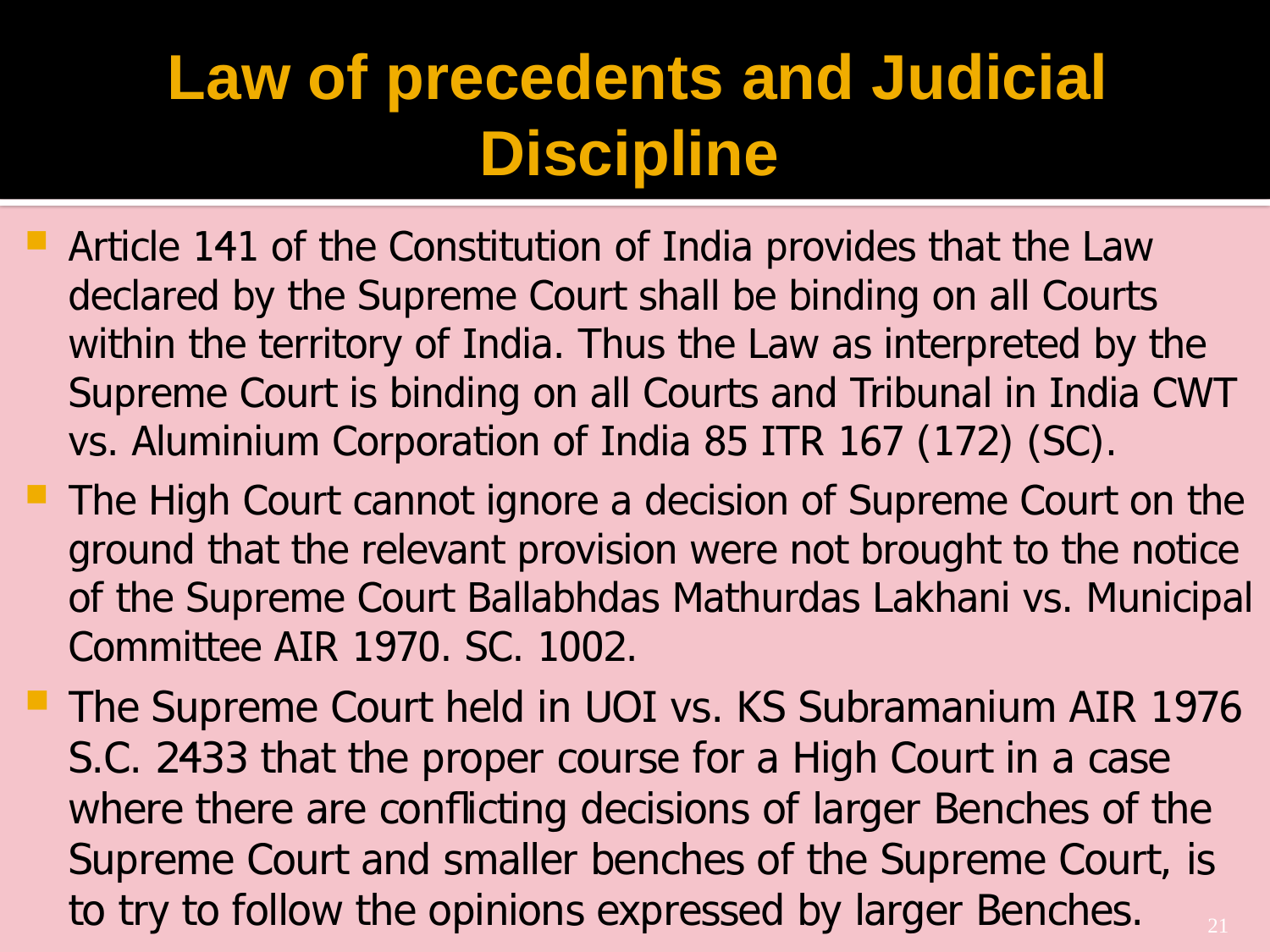

# Law of precedents and Judicial Discipline
Article 141 of the Constitution of India provides that the Law declared by the Supreme Court shall be binding on all Courts within the territory of India. Thus the Law as interpreted by the Supreme Court is binding on all Courts and Tribunal in India CWT vs. Aluminium Corporation of India 85 ITR 167 (172) (SC).
The High Court cannot ignore a decision of Supreme Court on the ground that the relevant provision were not brought to the notice of the Supreme Court Ballabhdas Mathurdas Lakhani vs. Municipal Committee AIR 1970. SC. 1002.
The Supreme Court held in UOI vs. KS Subramanium AIR 1976 S.C. 2433 that the proper course for a High Court in a case where there are conflicting decisions of larger Benches of the Supreme Court and smaller benches of the Supreme Court, is to try to follow the opinions expressed by larger Benches.

21